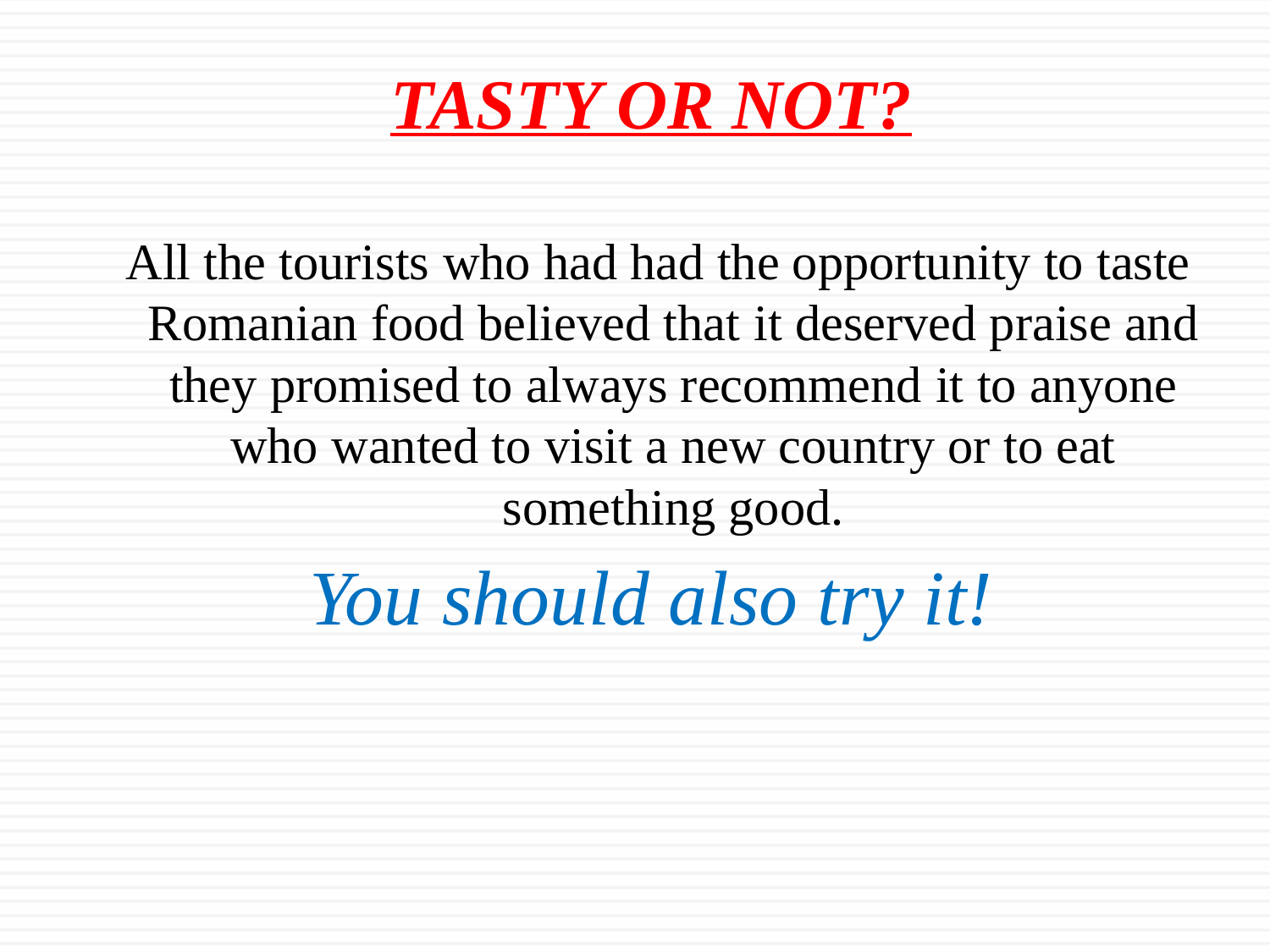

# TASTY OR NOT?
 All the tourists who had had the opportunity to taste Romanian food believed that it deserved praise and they promised to always recommend it to anyone who wanted to visit a new country or to eat something good.
You should also try it!